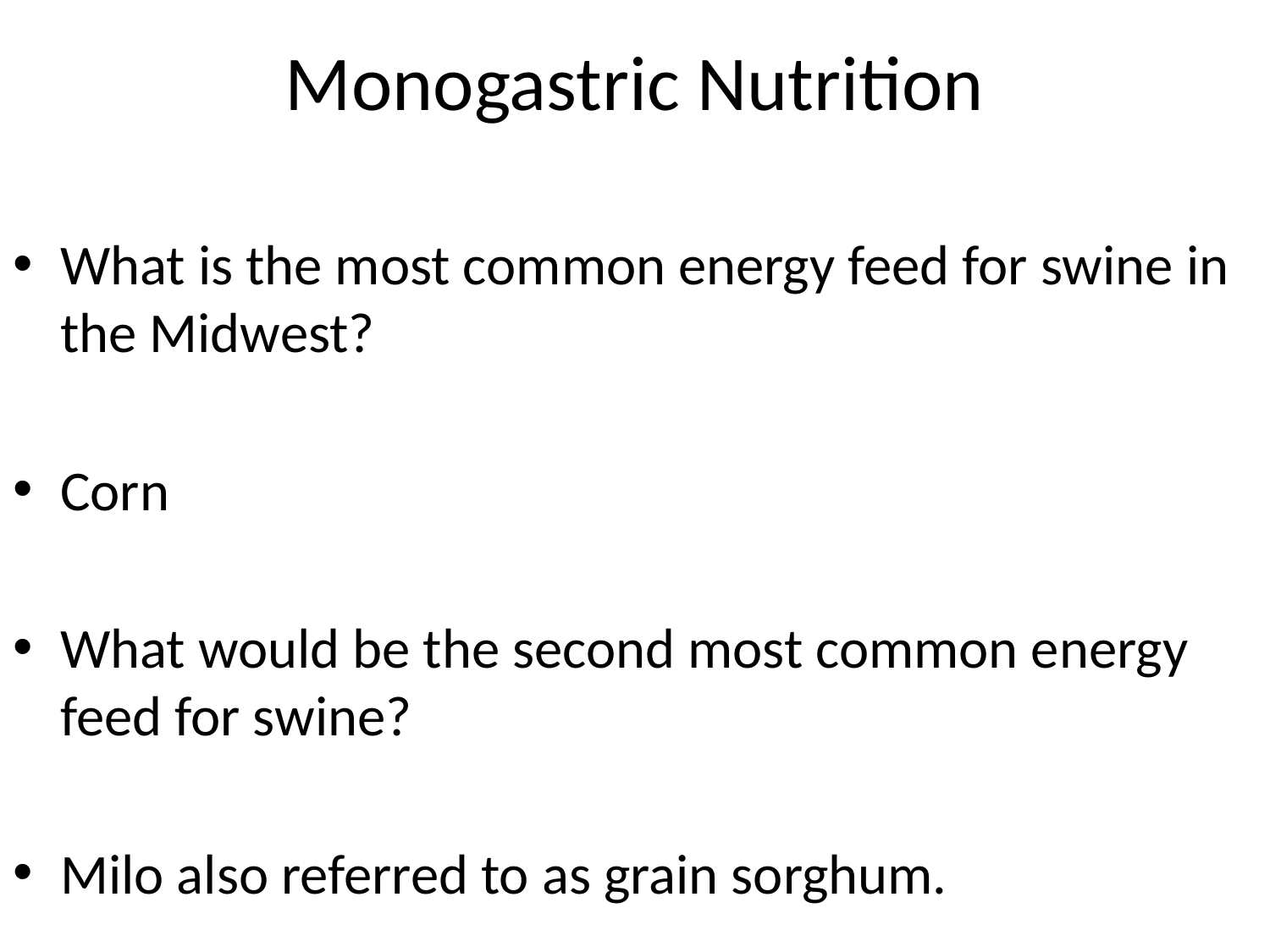

# Monogastric Nutrition
What is the most common energy feed for swine in the Midwest?

Corn

What would be the second most common energy feed for swine?

Milo also referred to as grain sorghum.